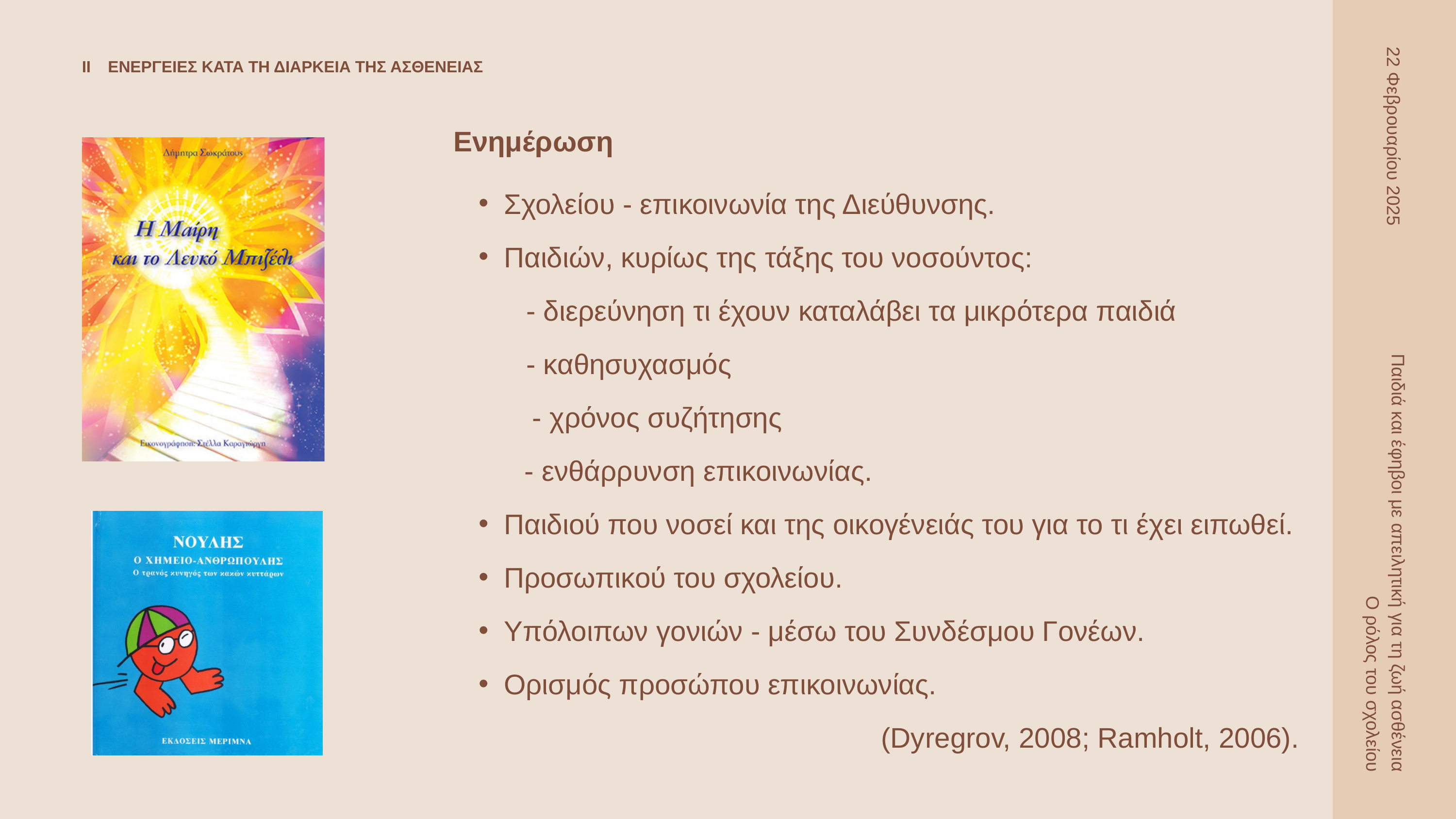

II
ΕΝΕΡΓΕΙΕΣ ΚΑΤΑ ΤΗ ΔΙΑΡΚΕΙΑ ΤΗΣ ΑΣΘΕΝΕΙΑΣ
Ενημέρωση

22 Φεβρουαρίου 2025
Σχολείου - επικοινωνία της Διεύθυνσης.
Παιδιών, κυρίως της τάξης του νοσούντος:
    	- διερεύνηση τι έχουν καταλάβει τα μικρότερα παιδιά
	- καθησυχασμός
          - χρόνος συζήτησης
         - ενθάρρυνση επικοινωνίας.
Παιδιού που νοσεί και της οικογένειάς του για το τι έχει ειπωθεί.
Προσωπικού του σχολείου.
Υπόλοιπων γονιών - μέσω του Συνδέσμου Γονέων.
Ορισμός προσώπου επικοινωνίας.
(Dyregrov, 2008; Ramholt, 2006).
Παιδιά και έφηβοι με απειλητική για τη ζωή ασθένεια
Ο ρόλος του σχολείου

2